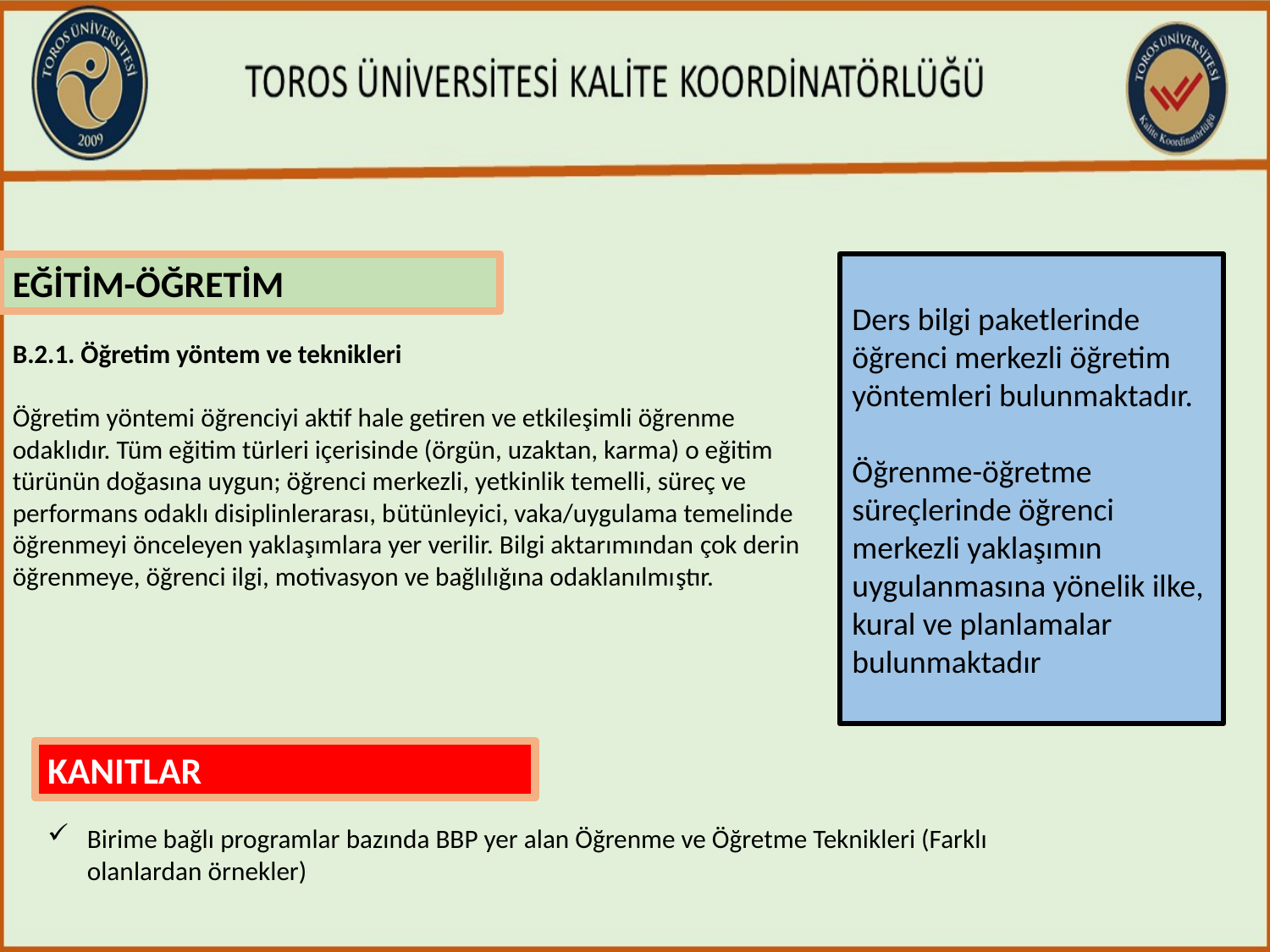

EĞİTİM-ÖĞRETİM

Ders bilgi paketlerinde öğrenci merkezli öğretim yöntemleri bulunmaktadır.

Öğrenme-öğretme süreçlerinde öğrenci merkezli yaklaşımın uygulanmasına yönelik ilke, kural ve planlamalar bulunmaktadır

B.2.1. Öğretim yöntem ve teknikleri

Öğretim yöntemi öğrenciyi aktif hale getiren ve etkileşimli öğrenme odaklıdır. Tüm eğitim türleri içerisinde (örgün, uzaktan, karma) o eğitim türünün doğasına uygun; öğrenci merkezli, yetkinlik temelli, süreç ve performans odaklı disiplinlerarası, bütünleyici, vaka/uygulama temelinde öğrenmeyi önceleyen yaklaşımlara yer verilir. Bilgi aktarımından çok derin öğrenmeye, öğrenci ilgi, motivasyon ve bağlılığına odaklanılmıştır.

KANITLAR
Birime bağlı programlar bazında BBP yer alan Öğrenme ve Öğretme Teknikleri (Farklı olanlardan örnekler)